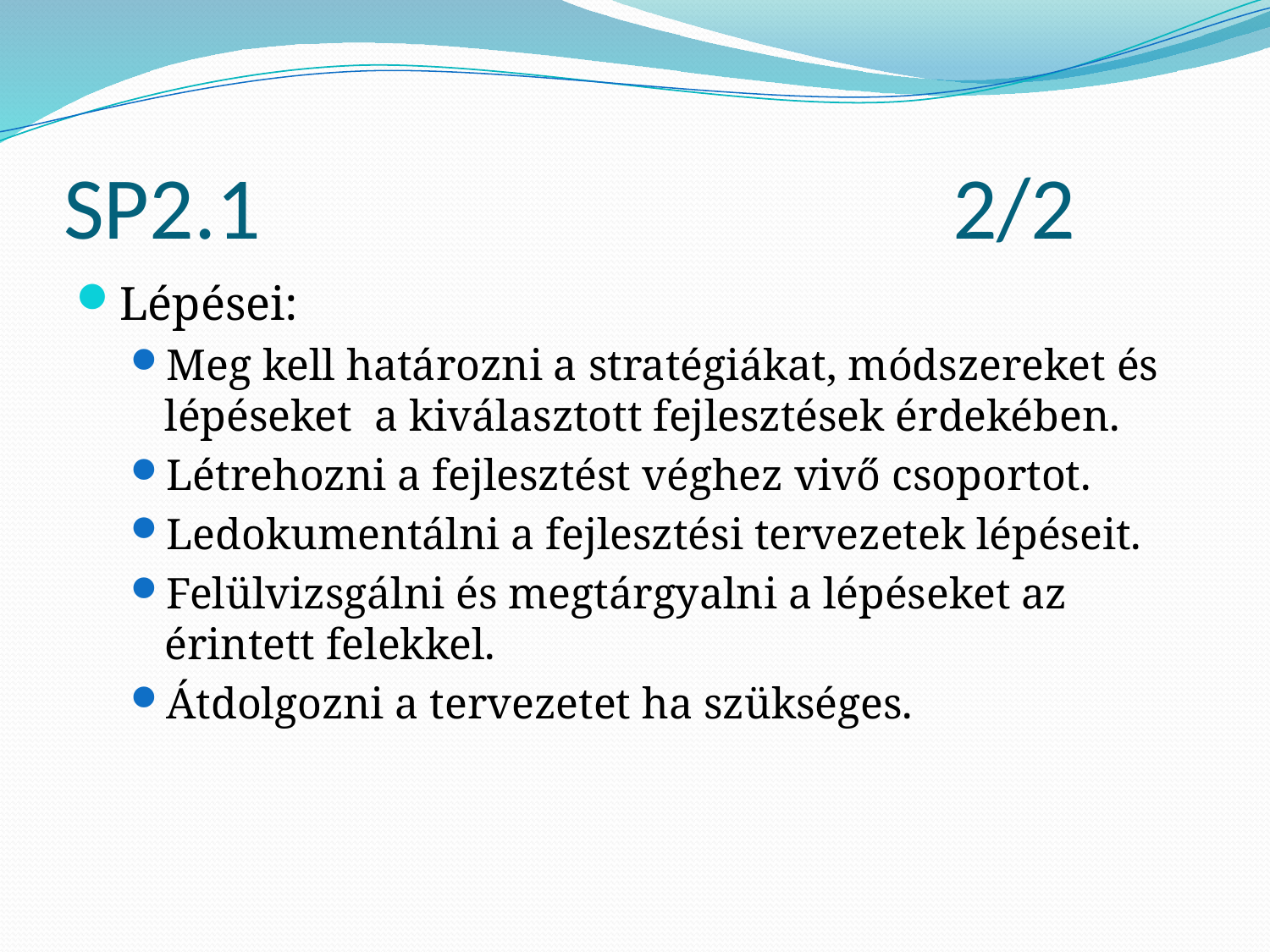

# SP2.1						2/2
Lépései:
Meg kell határozni a stratégiákat, módszereket és lépéseket  a kiválasztott fejlesztések érdekében.
Létrehozni a fejlesztést véghez vivő csoportot.
Ledokumentálni a fejlesztési tervezetek lépéseit.
Felülvizsgálni és megtárgyalni a lépéseket az érintett felekkel.
Átdolgozni a tervezetet ha szükséges.